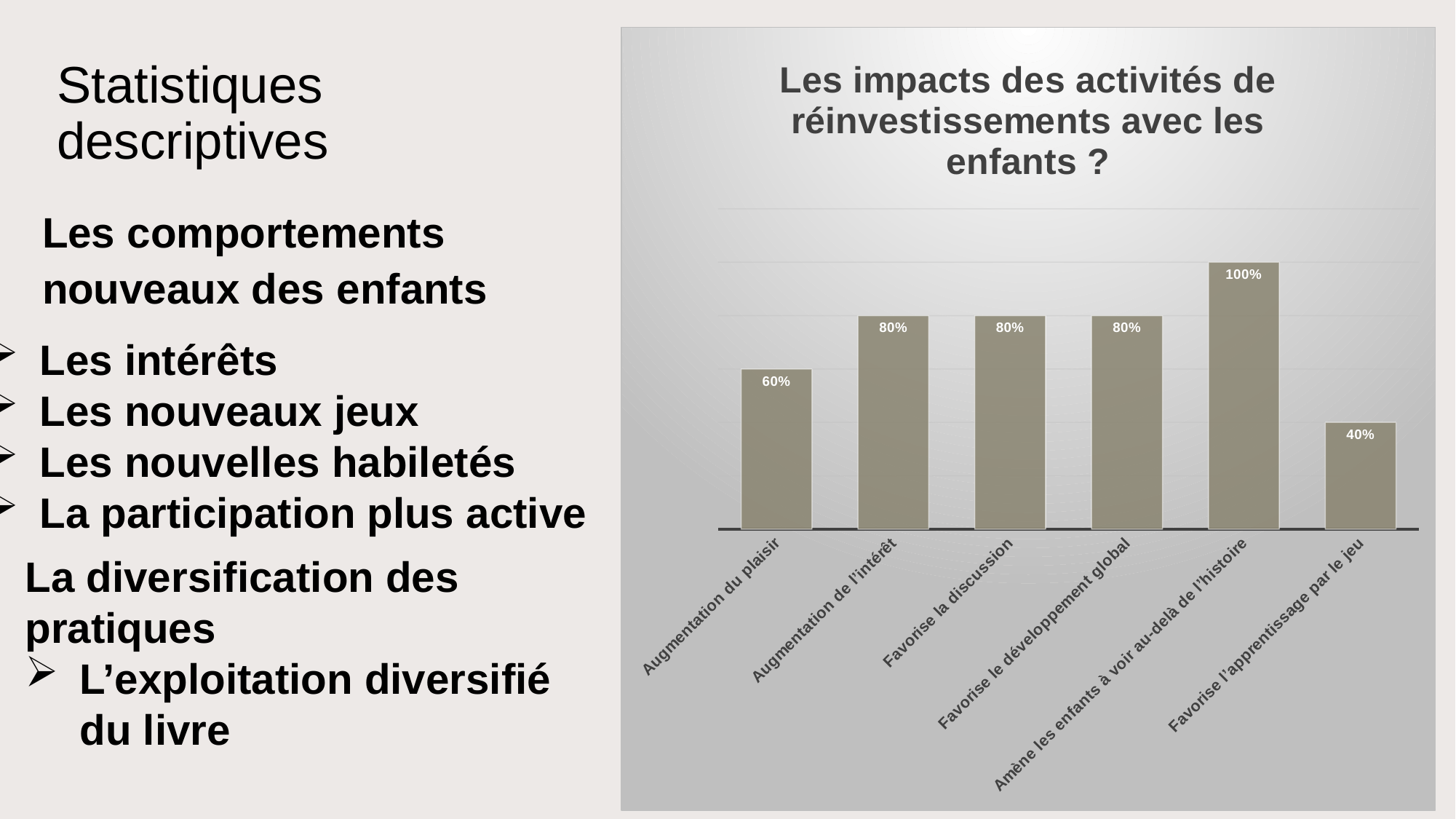

### Chart: Les impacts des activités de réinvestissements avec les enfants ?

| Category |  |
|---|---|
| Augmentation du plaisir | 0.6 |
| Augmentation de l’intérêt | 0.8 |
| Favorise la discussion | 0.8 |
| Favorise le développement global | 0.8 |
| Amène les enfants à voir au-delà de l’histoire | 1.0 |
| Favorise l’apprentissage par le jeu | 0.4 |
# Statistiques descriptives
Les comportements nouveaux des enfants

Les intérêts
Les nouveaux jeux
Les nouvelles habiletés
La participation plus active

La diversification des pratiques
L’exploitation diversifié du livre